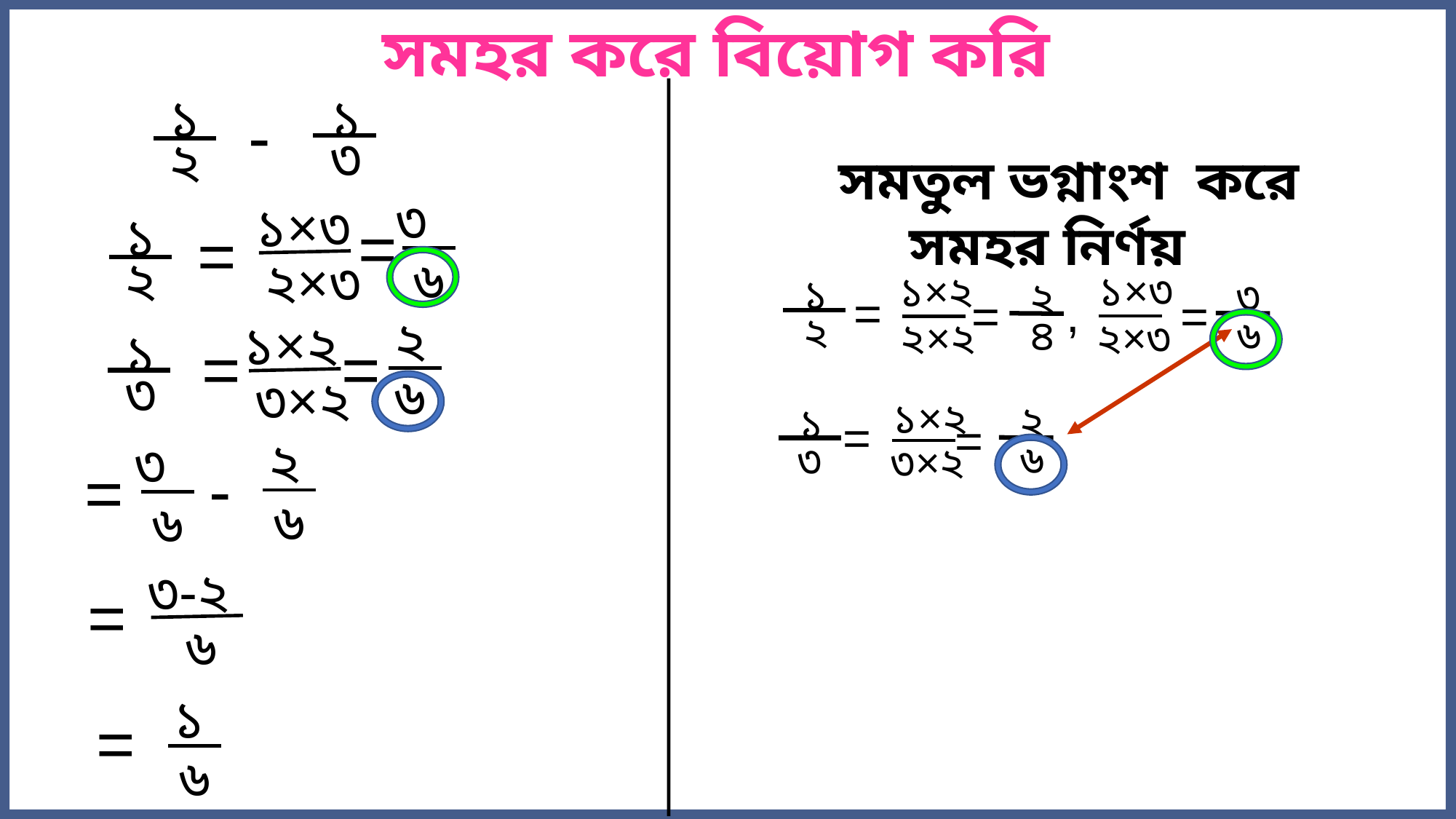

সমহর করে বিয়োগ করি
১
২
১
৩
-
সমতুল ভগ্নাংশ  করে সমহর নির্ণয়
৩
৬
১×৩
২×৩
১
২
=
=

১×৩
২×৩
=
১×২
২×২
=
১
২
=
৩
৬
২
৪
,
২
৬
১×২
৩×২

১
৩
=
=

১×২
৩×২
=
২
৬

১
৩
=
২
৬
৩
৬

-
=
৩-২
  ৬
=
১
৬
=